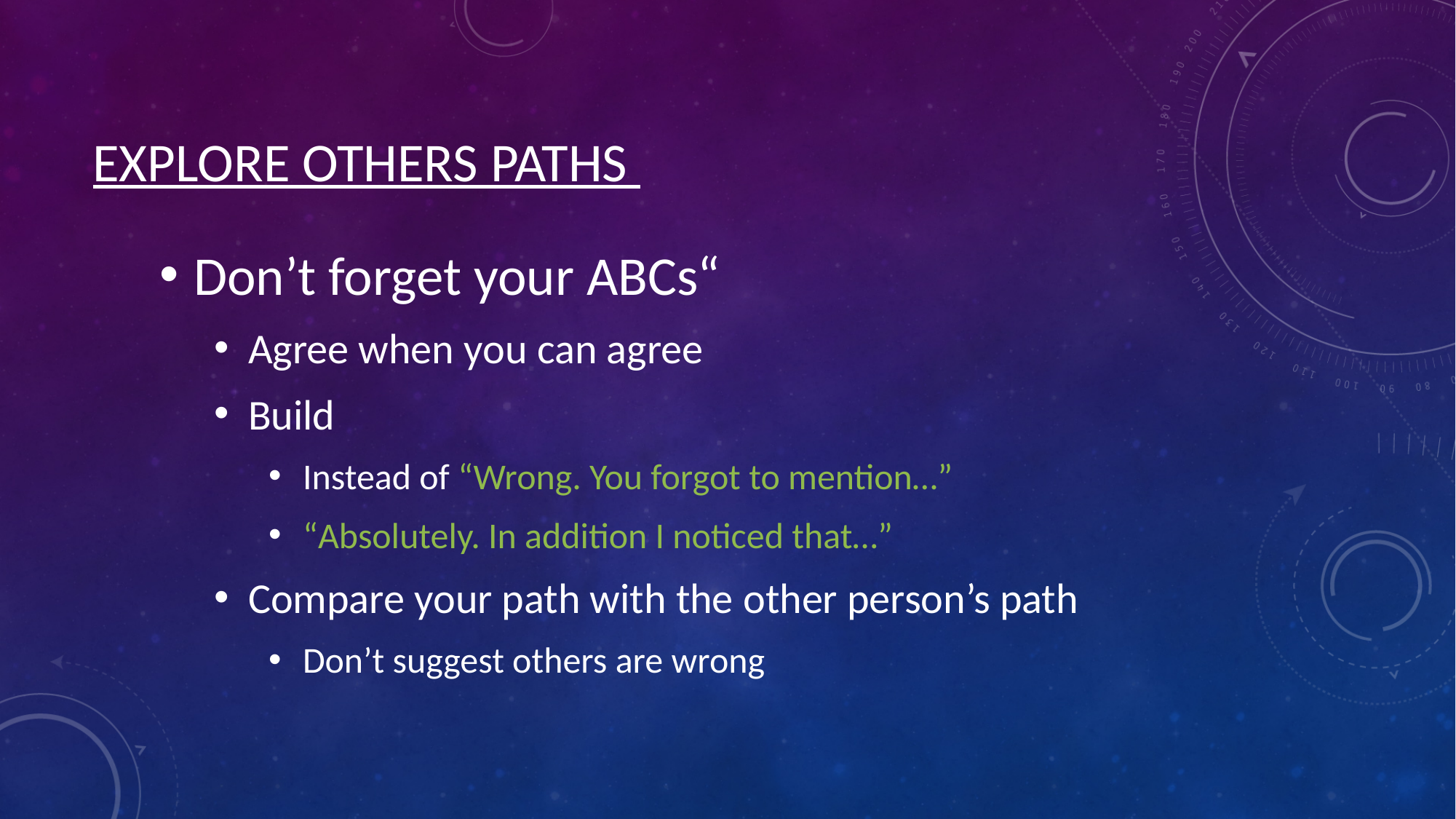

# Explore others Paths
Don’t forget your ABCs“
Agree when you can agree
Build
Instead of “Wrong. You forgot to mention…”
“Absolutely. In addition I noticed that…”
Compare your path with the other person’s path
Don’t suggest others are wrong